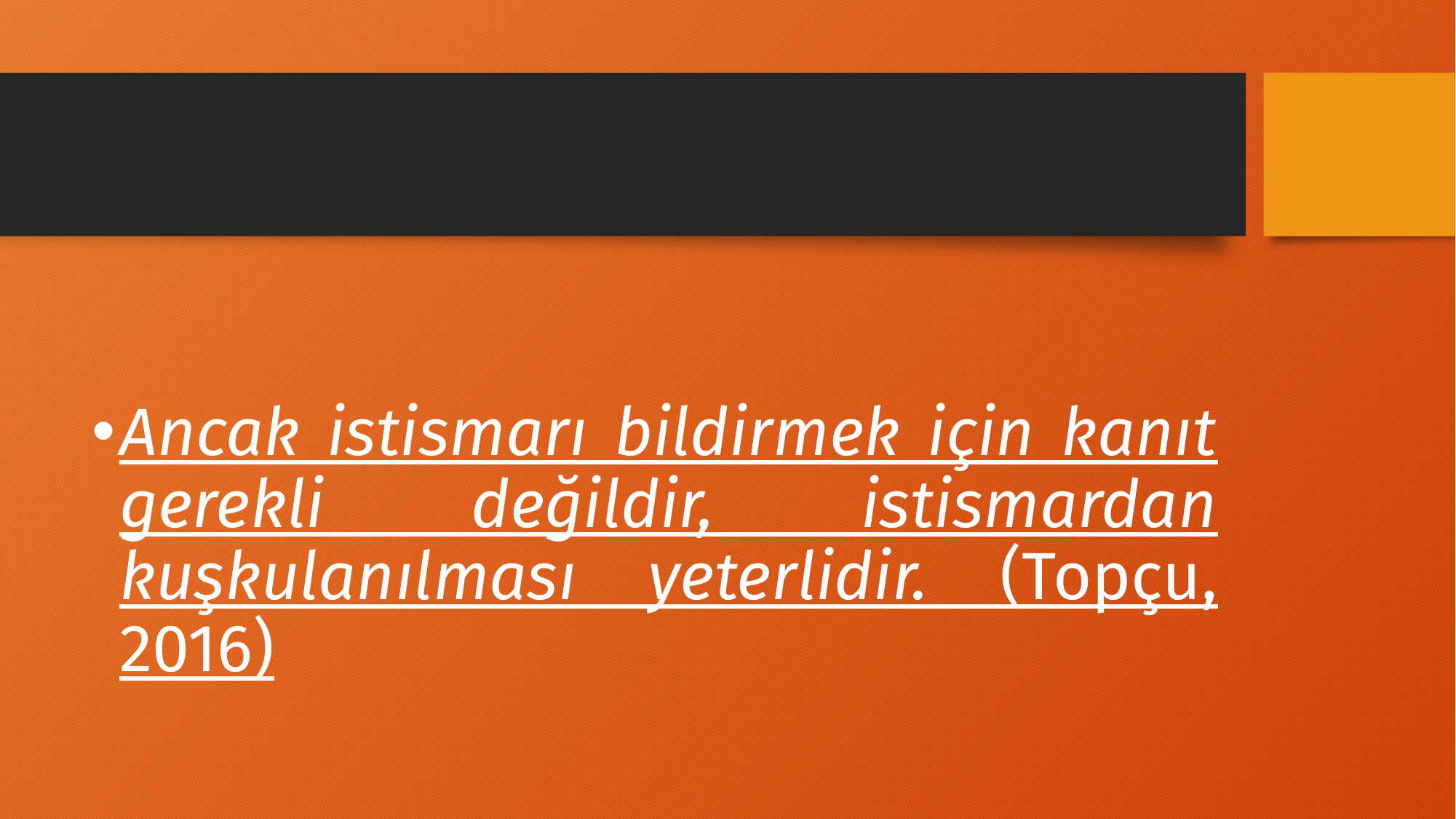

#

Ancak istismarı bildirmek için kanıt gerekli değildir, istismardan kuşkulanılması yeterlidir. (Topçu, 2016)